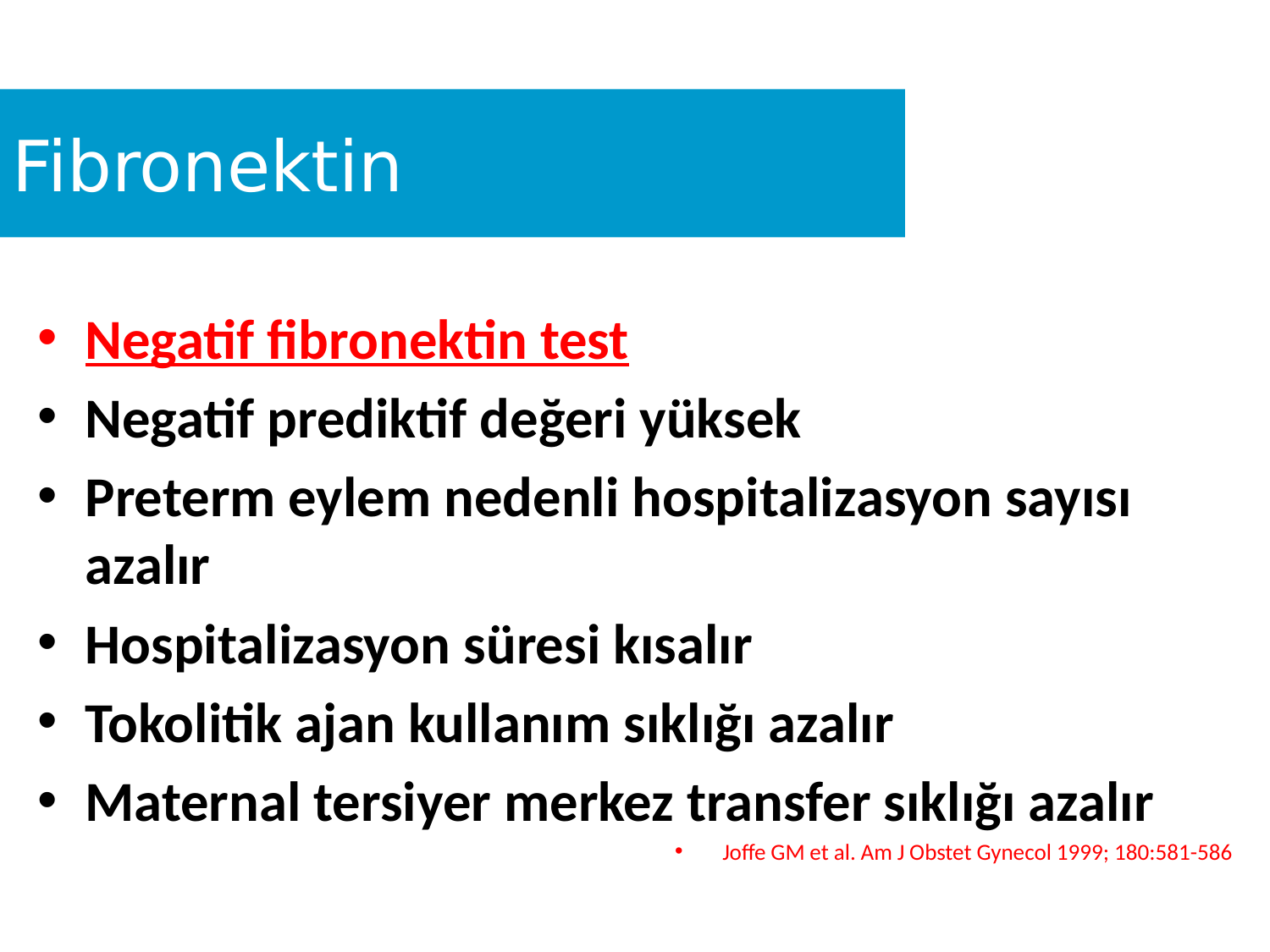

#
Fibronektin
Negatif fibronektin test
Negatif prediktif değeri yüksek
Preterm eylem nedenli hospitalizasyon sayısı azalır
Hospitalizasyon süresi kısalır
Tokolitik ajan kullanım sıklığı azalır
Maternal tersiyer merkez transfer sıklığı azalır
Joffe GM et al. Am J Obstet Gynecol 1999; 180:581-586